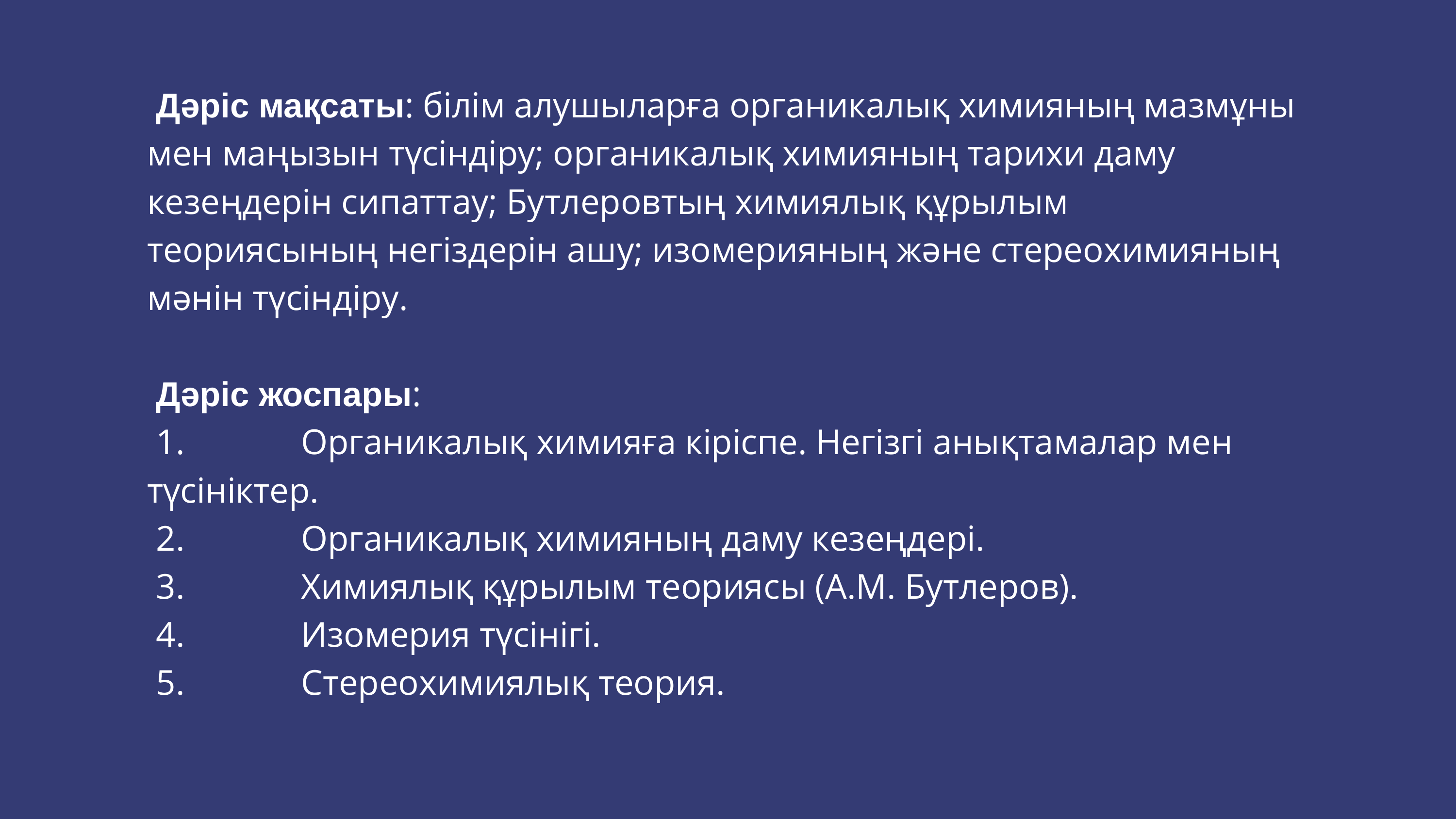

Дәріс мақсаты: білім алушыларға органикалық химияның мазмұны мен маңызын түсіндіру; органикалық химияның тарихи даму кезеңдерін сипаттау; Бутлеровтың химиялық құрылым теориясының негіздерін ашу; изомерияның және стереохимияның мәнін түсіндіру.

 Дәріс жоспары:
 1.             Органикалық химияға кіріспе. Негізгі анықтамалар мен түсініктер.
 2.             Органикалық химияның даму кезеңдері.
 3.             Химиялық құрылым теориясы (А.М. Бутлеров).
 4.             Изомерия түсінігі.
 5.             Стереохимиялық теория.